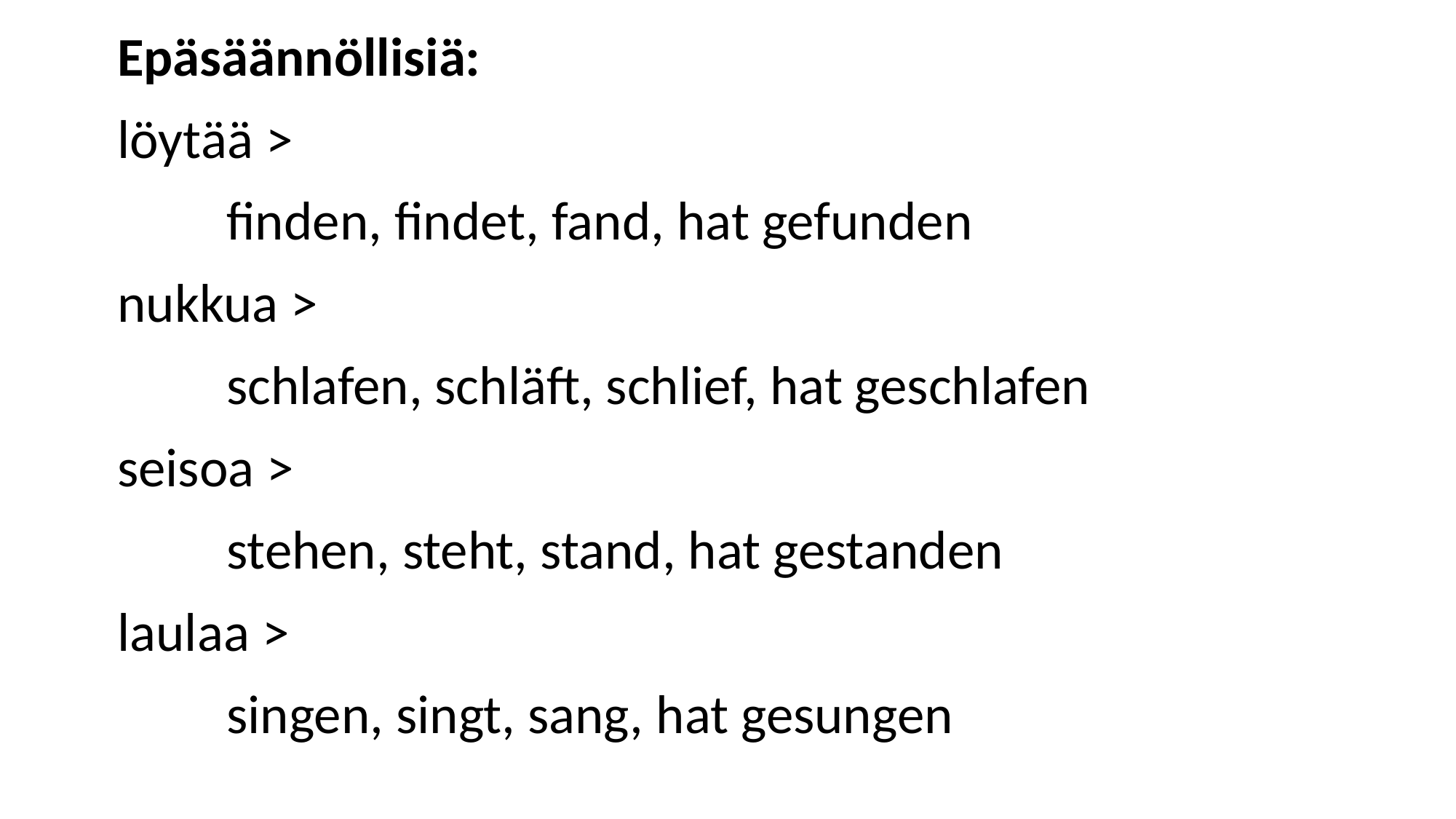

Epäsäännöllisiä:
löytää >
 	finden, findet, fand, hat gefunden
nukkua >
	schlafen, schläft, schlief, hat geschlafen
seisoa >
	stehen, steht, stand, hat gestanden
laulaa >
	singen, singt, sang, hat gesungen